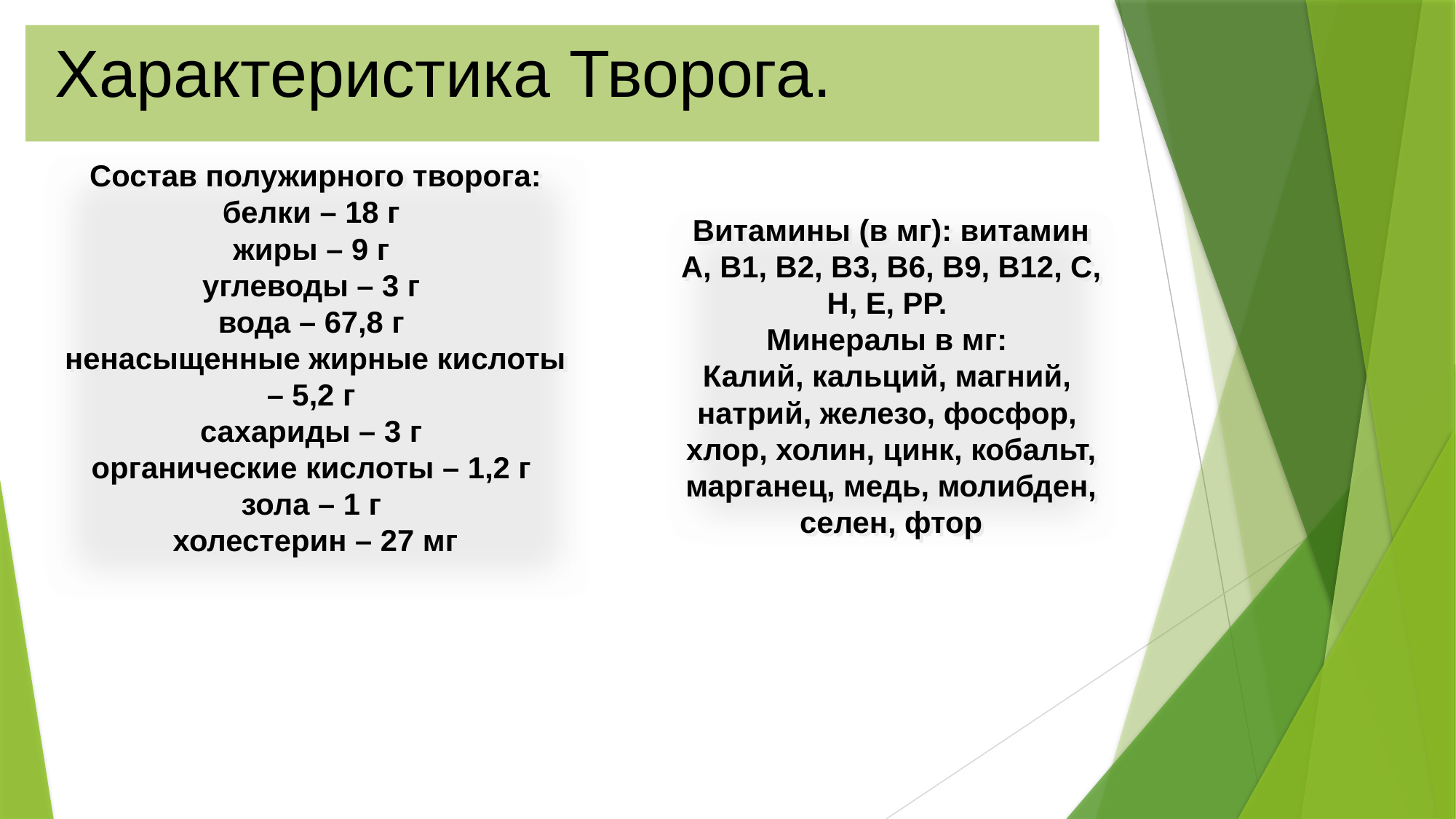

# Характеристика Творога.
Состав полужирного творога:
белки – 18 г
жиры – 9 г
углеводы – 3 г
вода – 67,8 г
ненасыщенные жирные кислоты – 5,2 г
сахариды – 3 г
органические кислоты – 1,2 г
зола – 1 г
холестерин – 27 мг

Витамины (в мг): витамин А, В1, В2, В3, В6, В9, В12, С, Н, Е, РР.
Минералы в мг:
Калий, кальций, магний,
натрий, железо, фосфор,
хлор, холин, цинк, кобальт, марганец, медь, молибден, селен, фтор